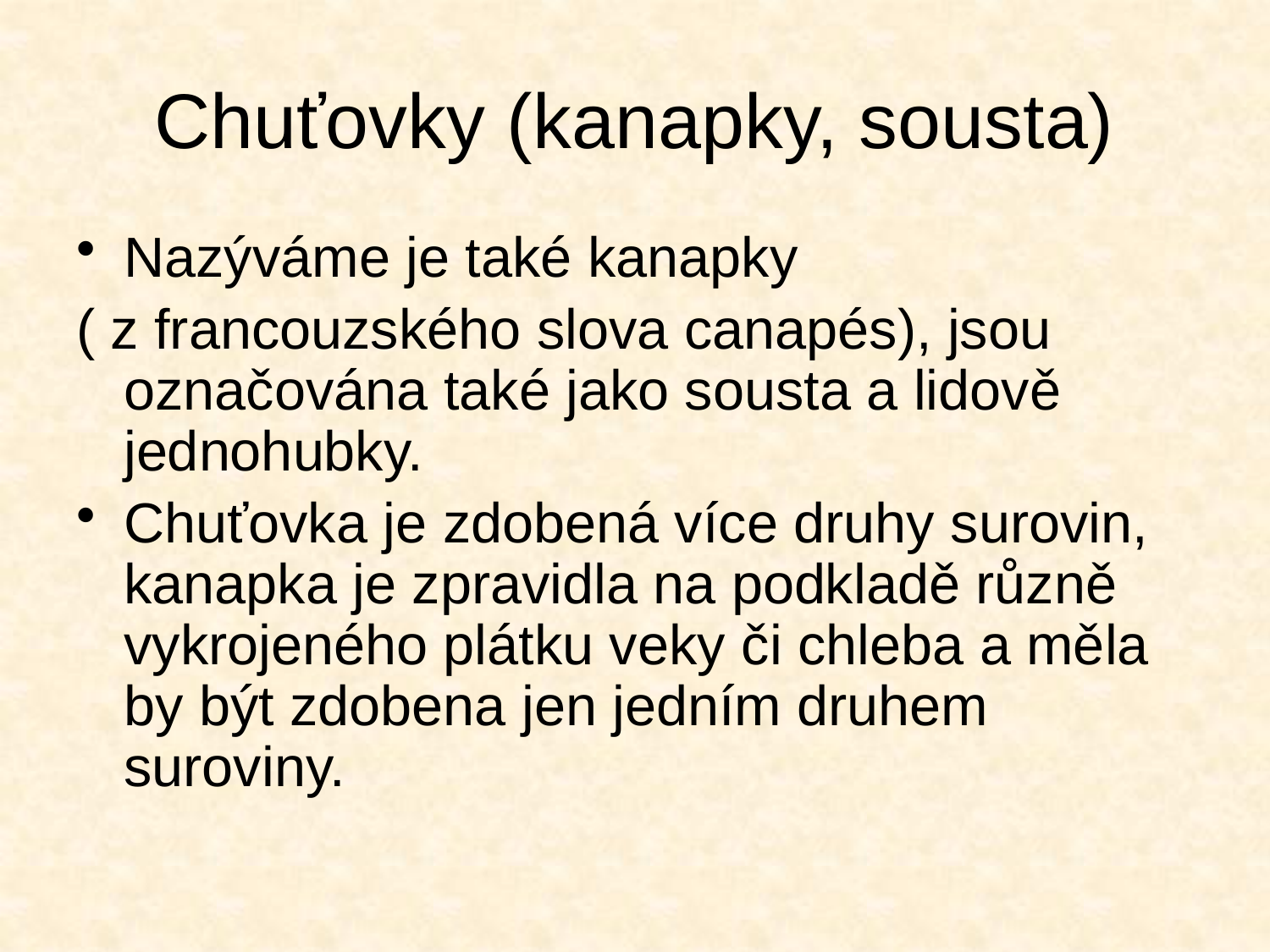

# Chuťovky (kanapky, sousta)
Nazýváme je také kanapky
( z francouzského slova canapés), jsou označována také jako sousta a lidově jednohubky.
Chuťovka je zdobená více druhy surovin, kanapka je zpravidla na podkladě různě vykrojeného plátku veky či chleba a měla by být zdobena jen jedním druhem suroviny.